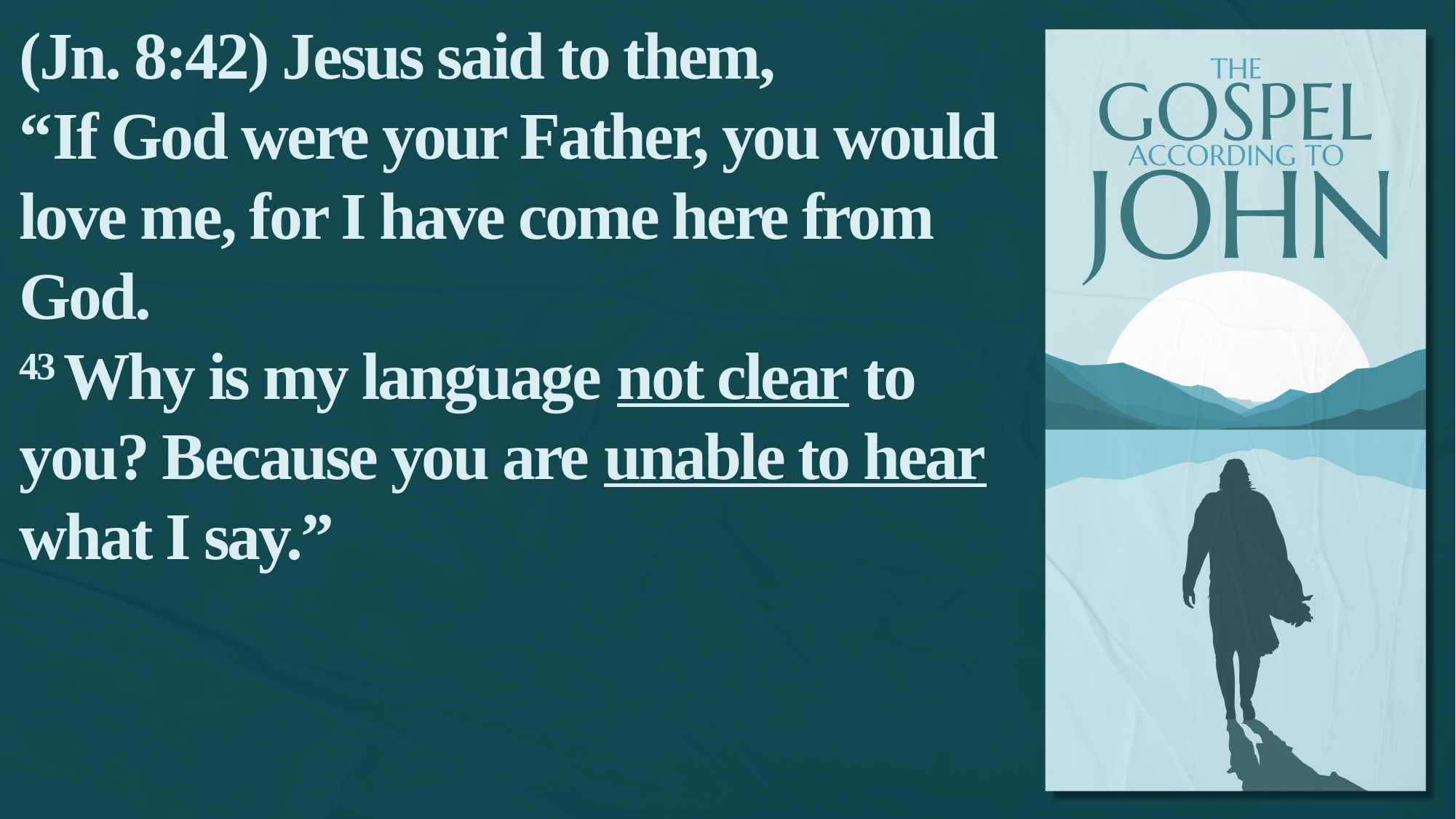

(Jn. 8:42) Jesus said to them,
“If God were your Father, you would love me, for I have come here from God.
43 Why is my language not clear to you? Because you are unable to hear what I say.”